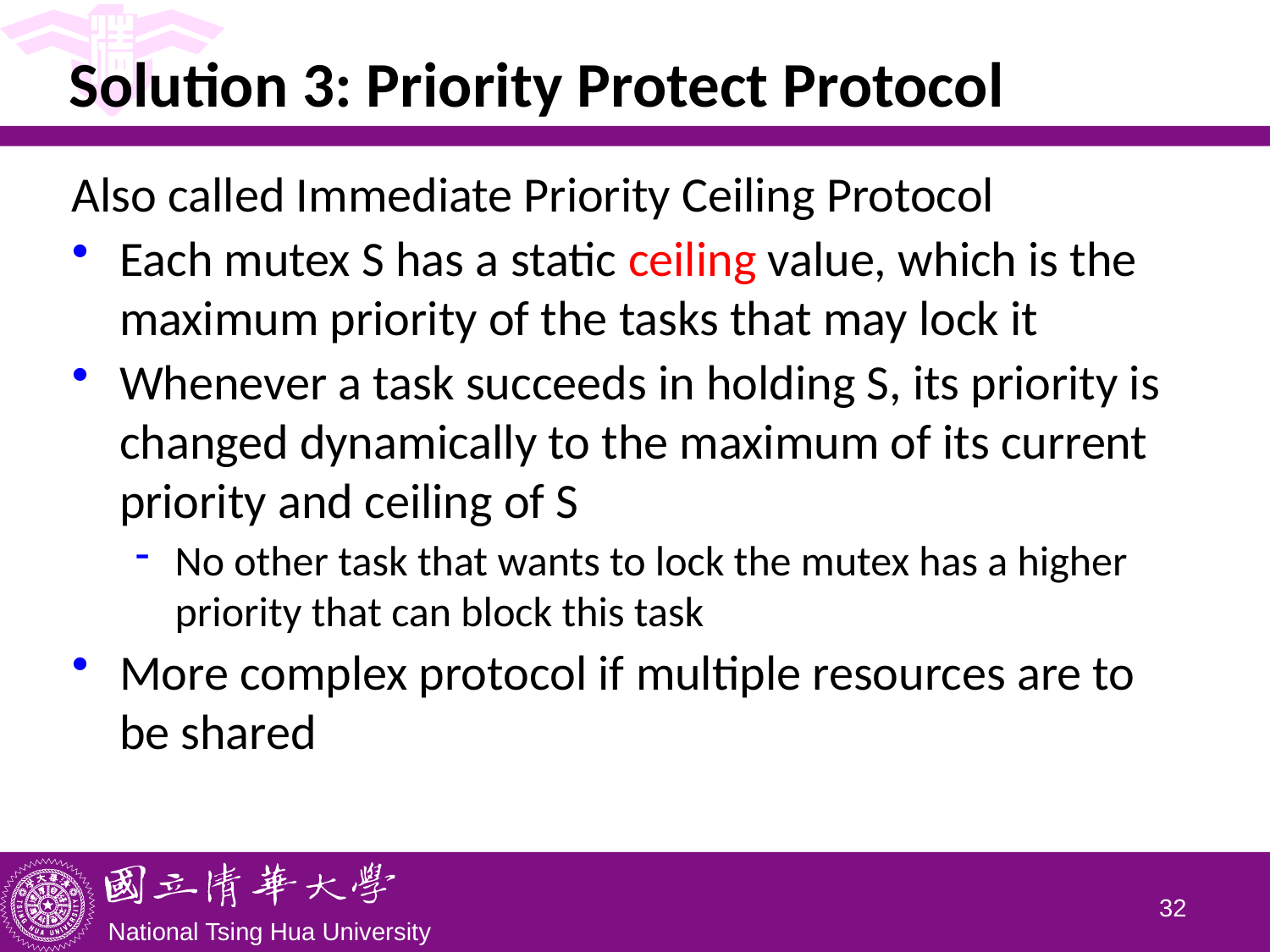

# Solution 3: Priority Protect Protocol
Also called Immediate Priority Ceiling Protocol
Each mutex S has a static ceiling value, which is the maximum priority of the tasks that may lock it
Whenever a task succeeds in holding S, its priority is changed dynamically to the maximum of its current priority and ceiling of S
No other task that wants to lock the mutex has a higher priority that can block this task
More complex protocol if multiple resources are to be shared
32